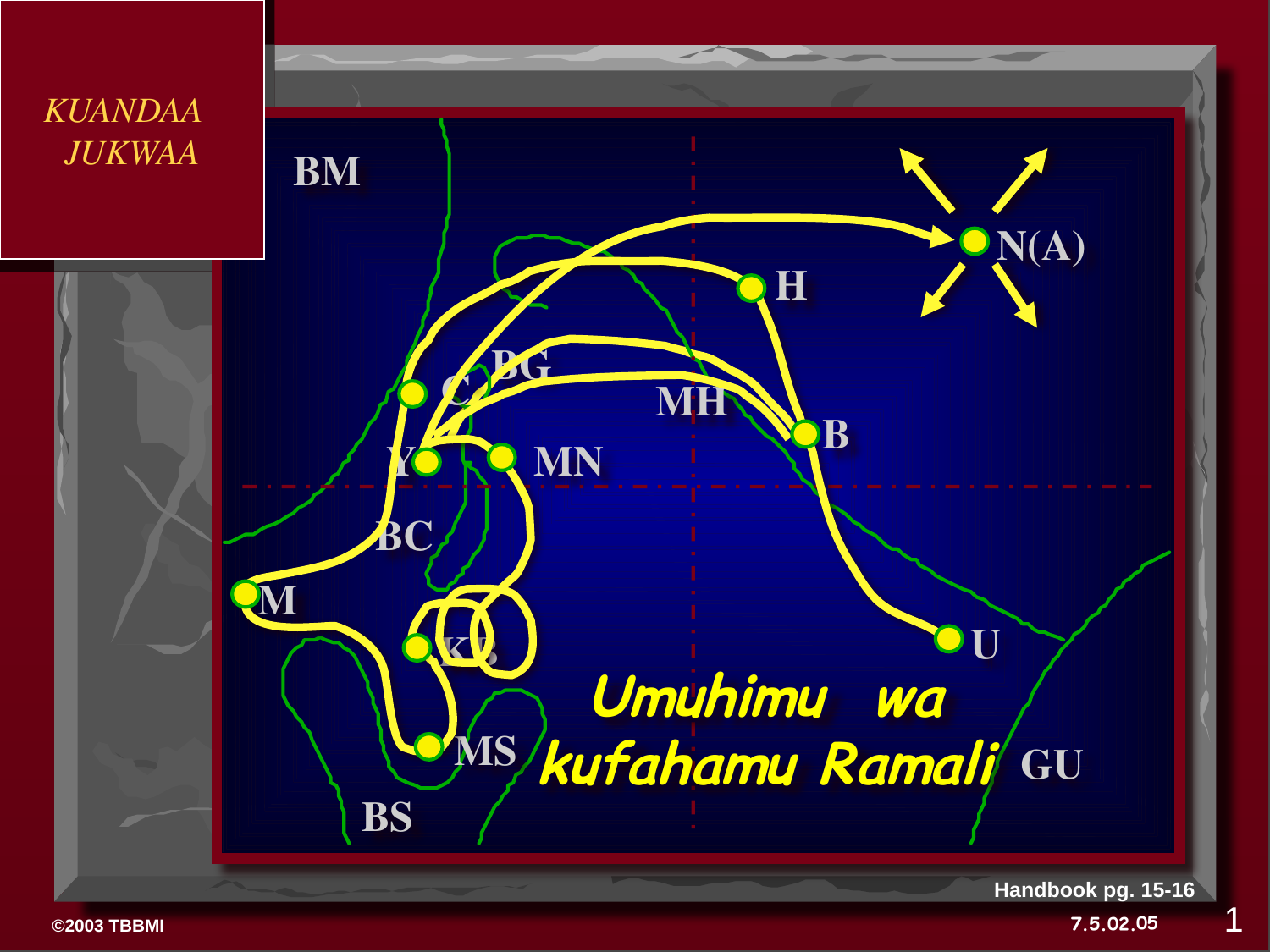

KUANDAA
JUKWAA

BM

N(A)

H

BG

C

MH

B

Y
MN

BC

M

U
KB

Umuhimu  wa kufahamu Ramali
MS
GU

BS

Handbook pg. 15-16
1
05